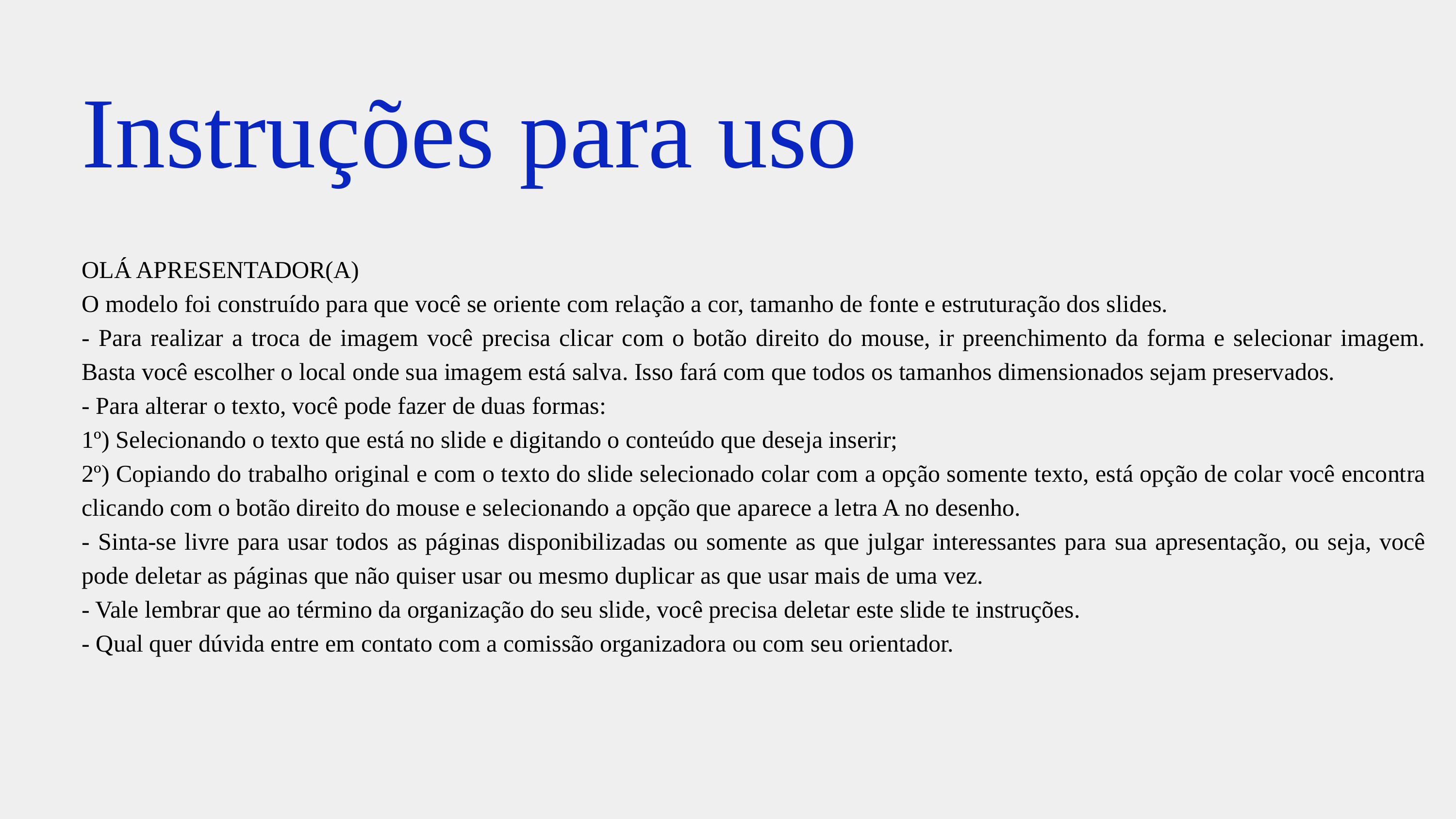

Instruções para uso
OLÁ APRESENTADOR(A)
O modelo foi construído para que você se oriente com relação a cor, tamanho de fonte e estruturação dos slides.
- Para realizar a troca de imagem você precisa clicar com o botão direito do mouse, ir preenchimento da forma e selecionar imagem. Basta você escolher o local onde sua imagem está salva. Isso fará com que todos os tamanhos dimensionados sejam preservados.
- Para alterar o texto, você pode fazer de duas formas:
1º) Selecionando o texto que está no slide e digitando o conteúdo que deseja inserir;
2º) Copiando do trabalho original e com o texto do slide selecionado colar com a opção somente texto, está opção de colar você encontra clicando com o botão direito do mouse e selecionando a opção que aparece a letra A no desenho.
- Sinta-se livre para usar todos as páginas disponibilizadas ou somente as que julgar interessantes para sua apresentação, ou seja, você pode deletar as páginas que não quiser usar ou mesmo duplicar as que usar mais de uma vez.
- Vale lembrar que ao término da organização do seu slide, você precisa deletar este slide te instruções.
- Qual quer dúvida entre em contato com a comissão organizadora ou com seu orientador.